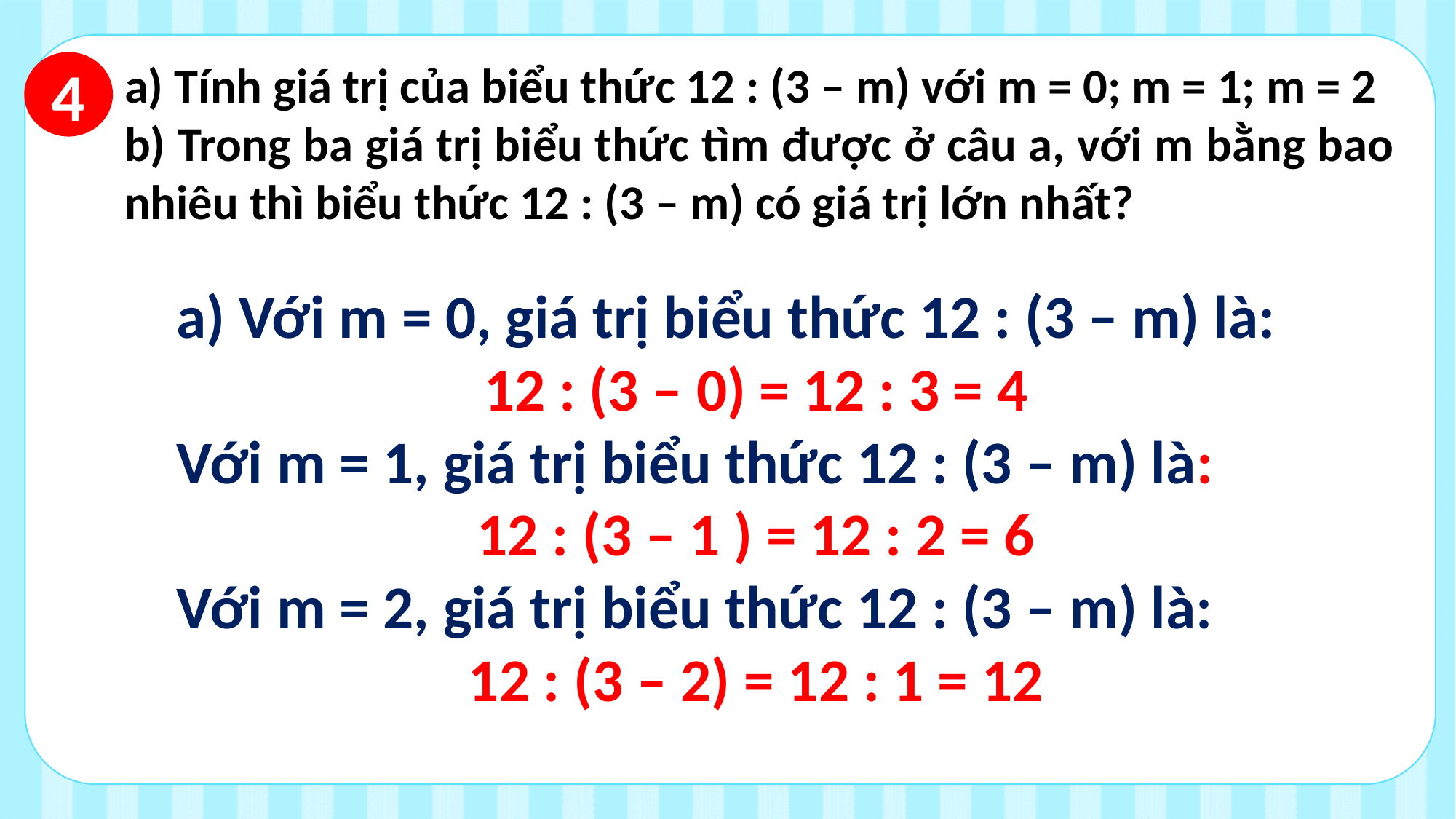

a) Tính giá trị của biểu thức 12 : (3 – m) với m = 0; m = 1; m = 2
b) Trong ba giá trị biểu thức tìm được ở câu a, với m bằng bao nhiêu thì biểu thức 12 : (3 – m) có giá trị lớn nhất?
4
a) Với m = 0, giá trị biểu thức 12 : (3 – m) là:
12 : (3 – 0) = 12 : 3 = 4
Với m = 1, giá trị biểu thức 12 : (3 – m) là:
12 : (3 – 1 ) = 12 : 2 = 6
Với m = 2, giá trị biểu thức 12 : (3 – m) là:
12 : (3 – 2) = 12 : 1 = 12